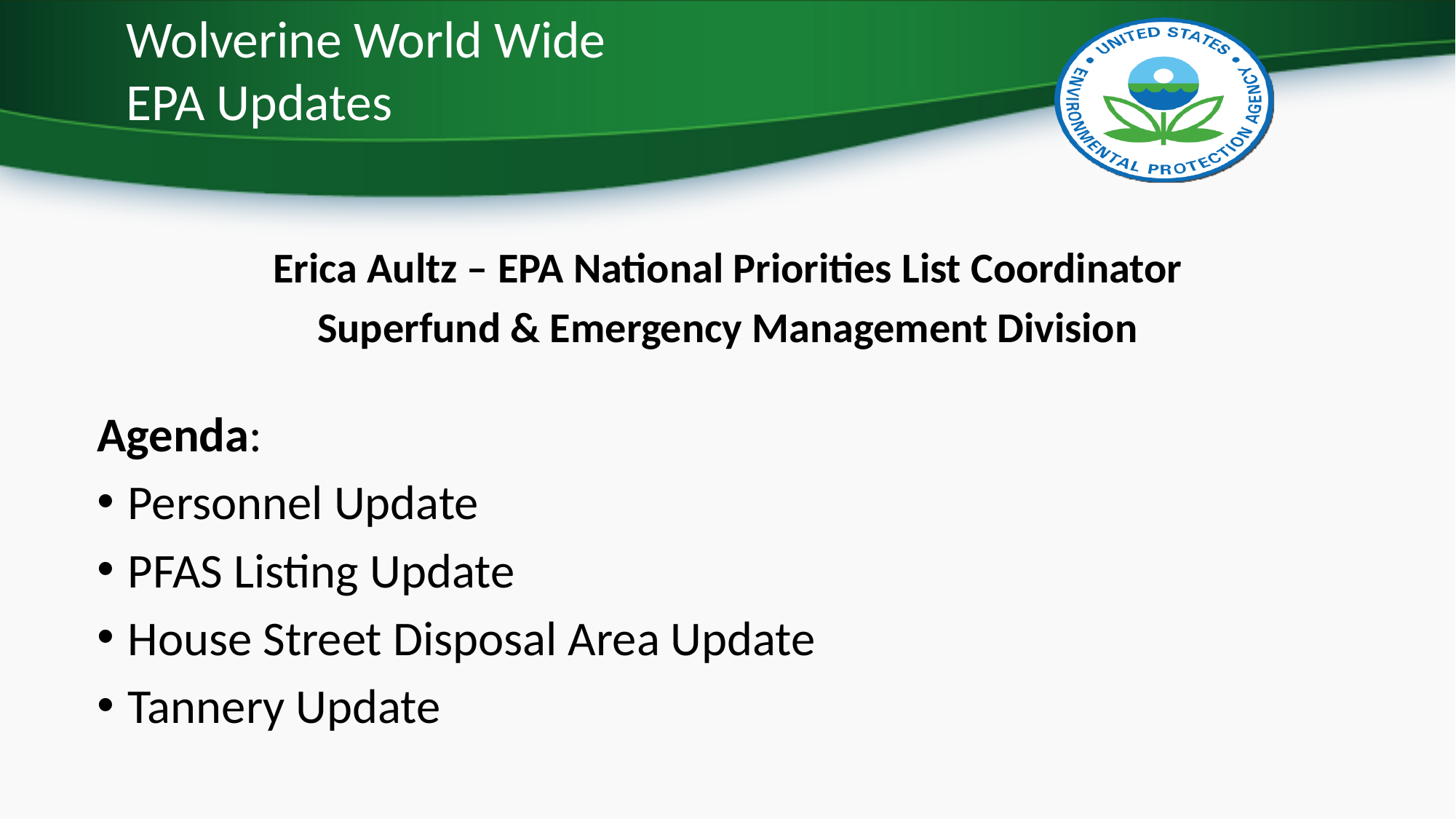

# Wolverine World Wide EPA Updates
Erica Aultz – EPA National Priorities List Coordinator
Superfund & Emergency Management Division

Agenda:
Personnel Update
PFAS Listing Update
House Street Disposal Area Update
Tannery Update